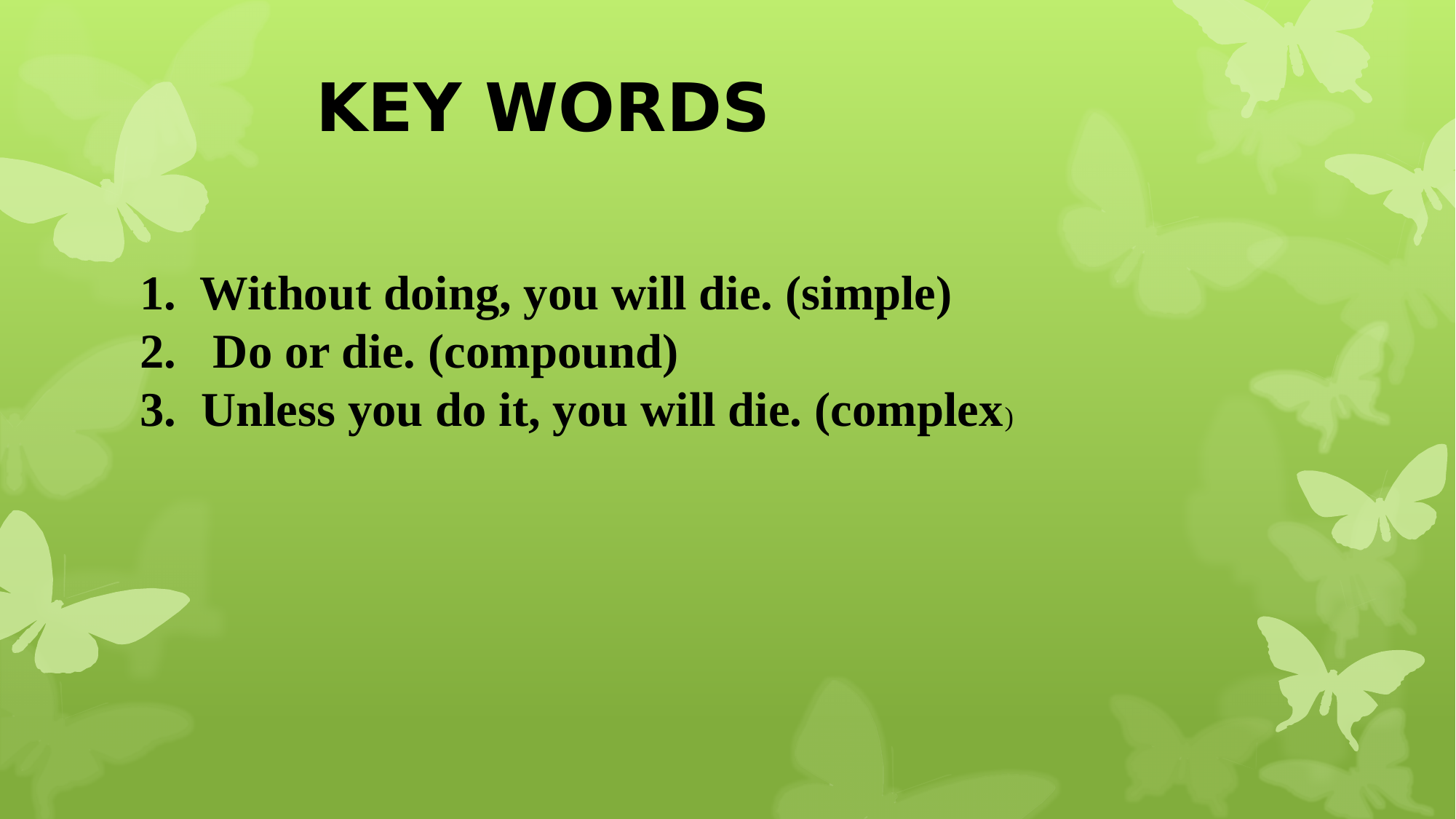

KEY WORDS
1.  Without doing, you will die. (simple)
2.   Do or die. (compound)
3.  Unless you do it, you will die. (complex)